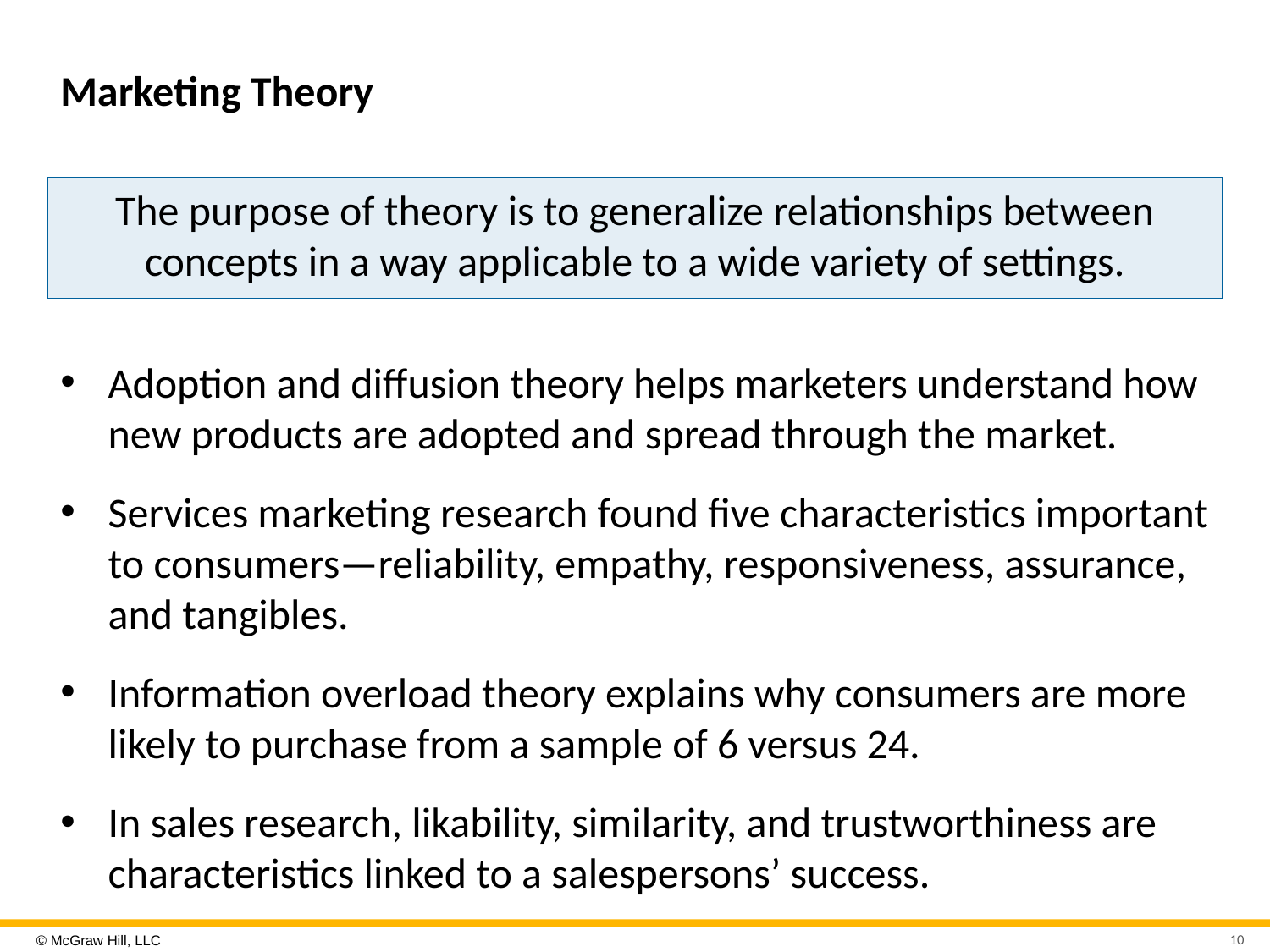

# Marketing Theory
The purpose of theory is to generalize relationships between concepts in a way applicable to a wide variety of settings.
Adoption and diffusion theory helps marketers understand how new products are adopted and spread through the market.
Services marketing research found five characteristics important to consumers—reliability, empathy, responsiveness, assurance, and tangibles.
Information overload theory explains why consumers are more likely to purchase from a sample of 6 versus 24.
In sales research, likability, similarity, and trustworthiness are characteristics linked to a salespersons’ success.
10